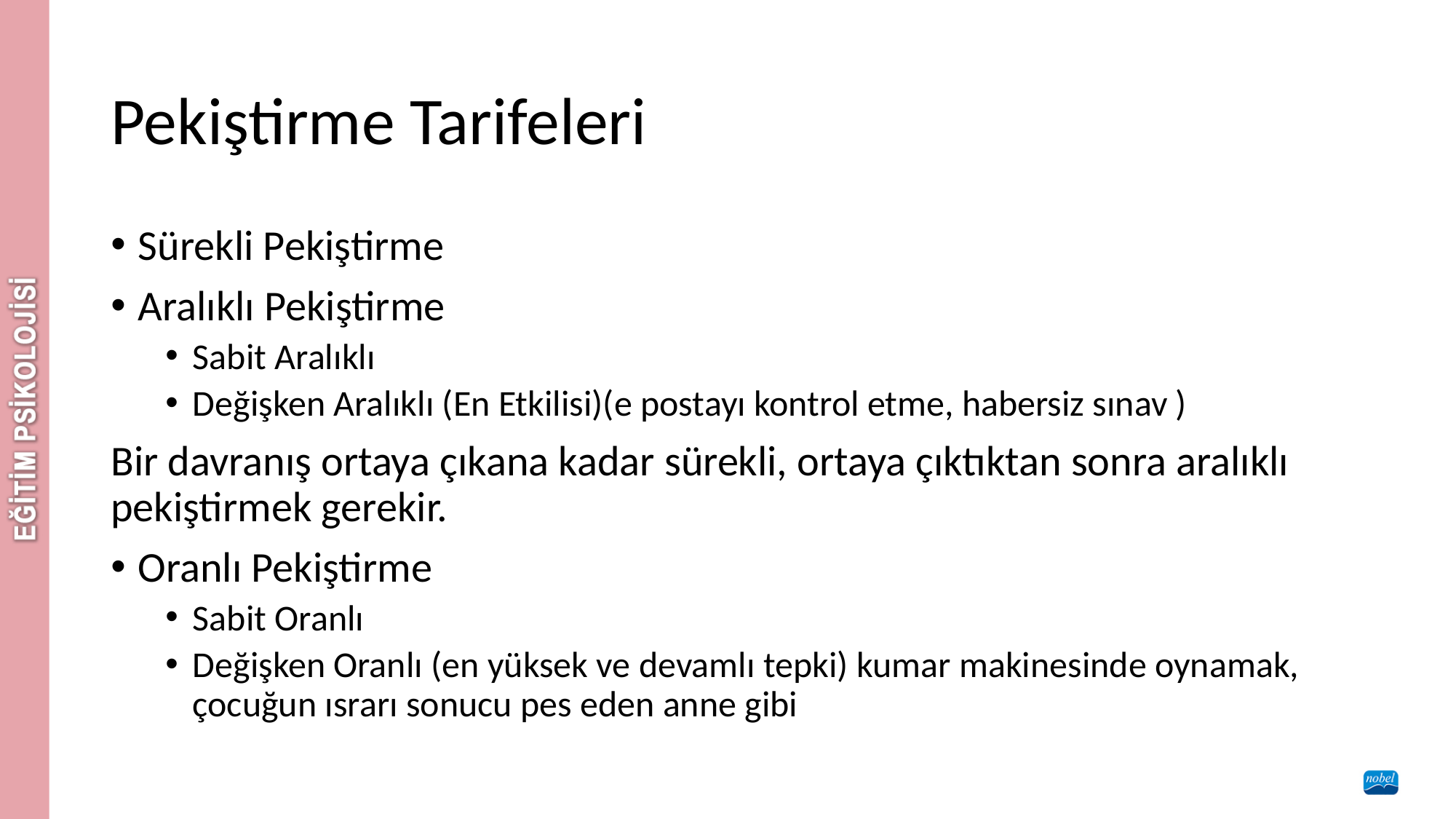

# Pekiştirme Tarifeleri
Sürekli Pekiştirme
Aralıklı Pekiştirme
Sabit Aralıklı
Değişken Aralıklı (En Etkilisi)(e postayı kontrol etme, habersiz sınav )
Bir davranış ortaya çıkana kadar sürekli, ortaya çıktıktan sonra aralıklı pekiştirmek gerekir.
Oranlı Pekiştirme
Sabit Oranlı
Değişken Oranlı (en yüksek ve devamlı tepki) kumar makinesinde oynamak, çocuğun ısrarı sonucu pes eden anne gibi